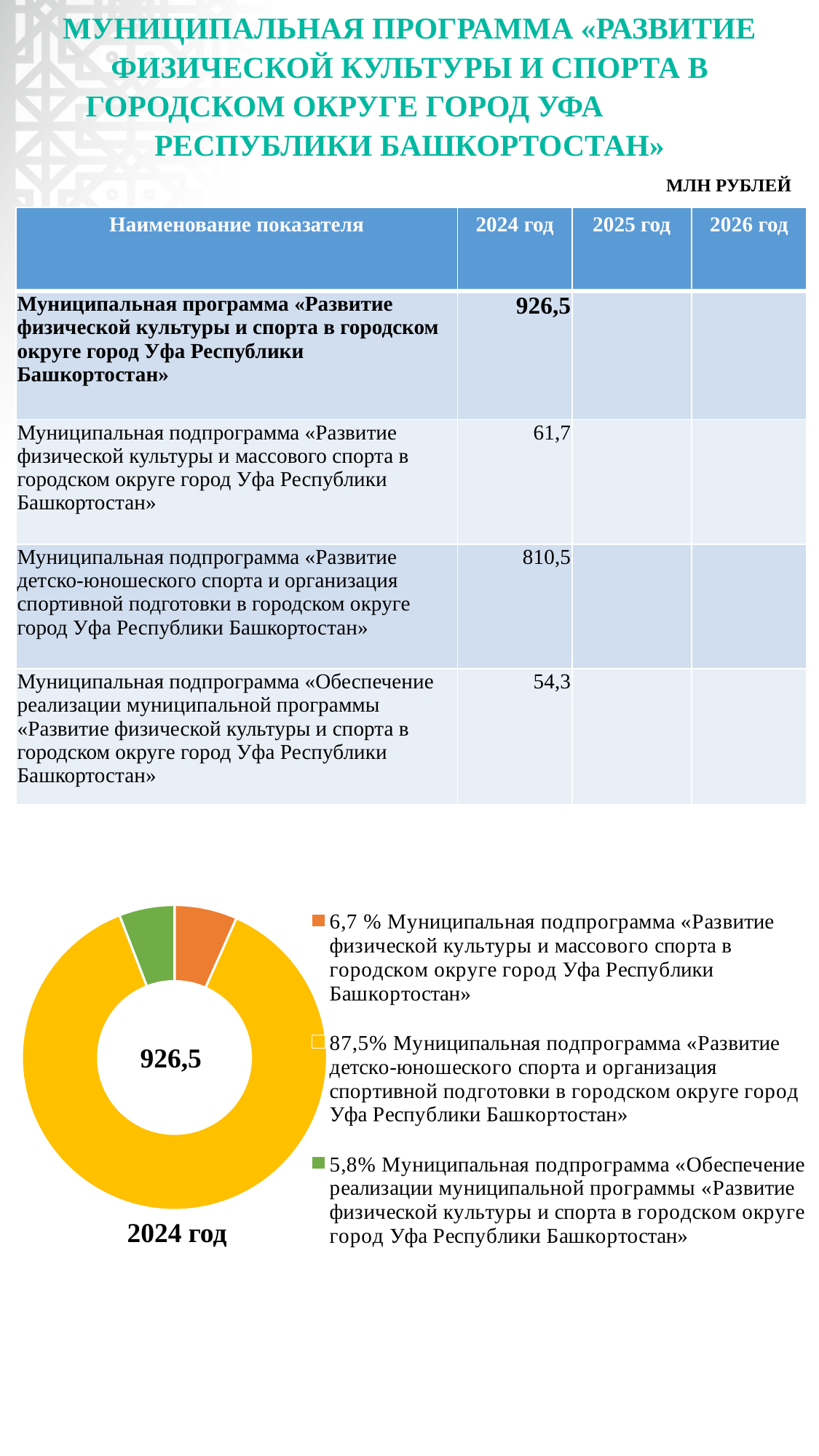

# МУНИЦИПАЛЬНАЯ ПРОГРАММА «РАЗВИТИЕ ФИЗИЧЕСКОЙ КУЛЬТУРЫ И СПОРТА В ГОРОДСКОМ ОКРУГЕ ГОРОД УФА                  РЕСПУБЛИКИ БАШКОРТОСТАН»
МЛН РУБЛЕЙ
| Наименование показателя | 2024 год | 2025 год | 2026 год |
| --- | --- | --- | --- |
| Муниципальная программа «Развитие физической культуры и спорта в городском округе город Уфа Республики Башкортостан» | 926,5 |  |  |
| Муниципальная подпрограмма «Развитие физической культуры и массового спорта в городском округе город Уфа Республики Башкортостан» | 61,7 |  |  |
| Муниципальная подпрограмма «Развитие детско-юношеского спорта и организация спортивной подготовки в городском округе город Уфа Республики Башкортостан» | 810,5 |  |  |
| Муниципальная подпрограмма «Обеспечение реализации муниципальной программы «Развитие физической культуры и спорта в городском округе город Уфа Республики Башкортостан» | 54,3 |  |  |

### Chart

| Category | Столбец1 |
|---|---|
| 6,7 % Муниципальная подпрограмма «Развитие физической культуры и массового спорта в городском округе город Уфа Республики Башкортостан» | 61.7 |
| 87,5% Муниципальная подпрограмма «Развитие детско-юношеского спорта и организация спортивной подготовки в городском округе город Уфа Республики Башкортостан» | 810.5 |
| 5,8% Муниципальная подпрограмма «Обеспечение реализации муниципальной программы «Развитие физической культуры и спорта в городском округе город Уфа Республики Башкортостан» | 54.3 |
926,5
2024 год